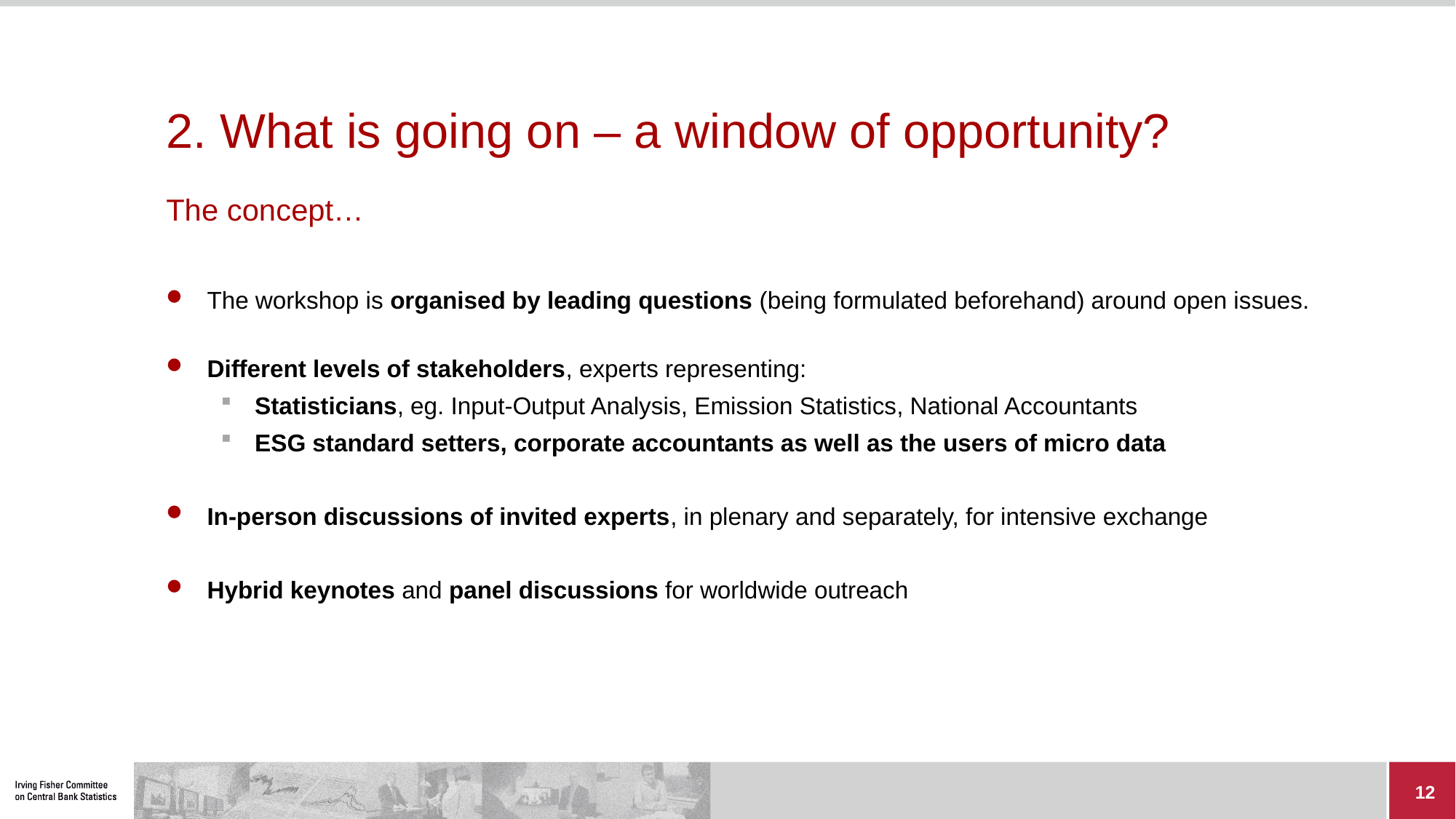

# 2. What is going on – a window of opportunity? The concept…

The workshop is organised by leading questions (being formulated beforehand) around open issues.
Different levels of stakeholders, experts representing:
Statisticians, eg. Input-Output Analysis, Emission Statistics, National Accountants
ESG standard setters, corporate accountants as well as the users of micro data

In-person discussions of invited experts, in plenary and separately, for intensive exchange

Hybrid keynotes and panel discussions for worldwide outreach

12